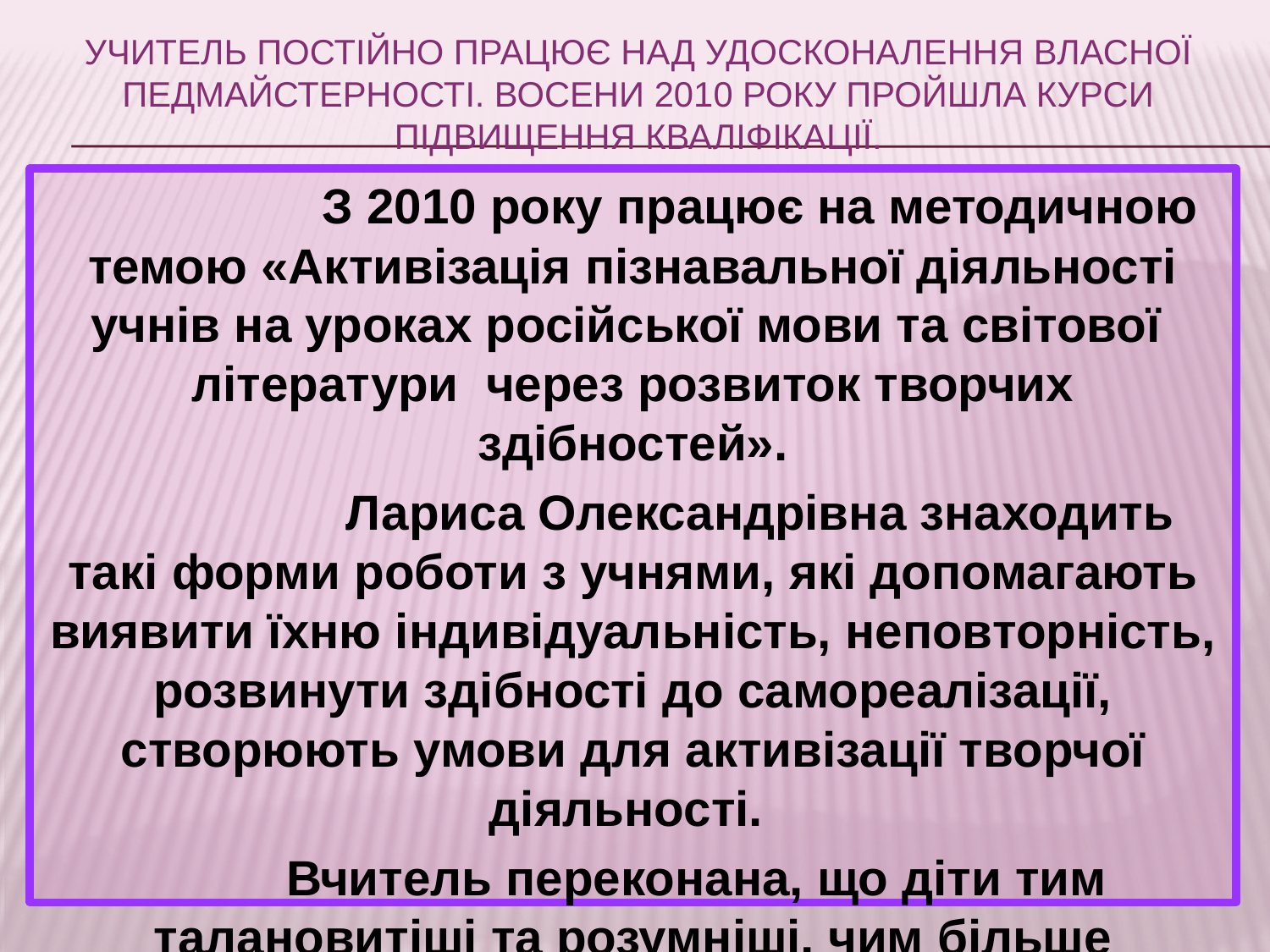

# Учитель постійно працює над удосконалення власної педмайстерності. Восени 2010 року пройшла курси підвищення кваліфікації.
		З 2010 року працює на методичною темою «Активізація пізнавальної діяльності учнів на уроках російської мови та світової  літератури  через розвиток творчих здібностей».
		Лариса Олександрівна знаходить такі форми роботи з учнями, які допомагають вияви­ти їхню індивідуальність, непов­торність, розвинути здібності до самореалізації, створюють умови для активізації творчої діяльності.
	Вчитель переконана, що діти тим талановитіші та розумніші, чим більше можливостей бути такими їм надано.